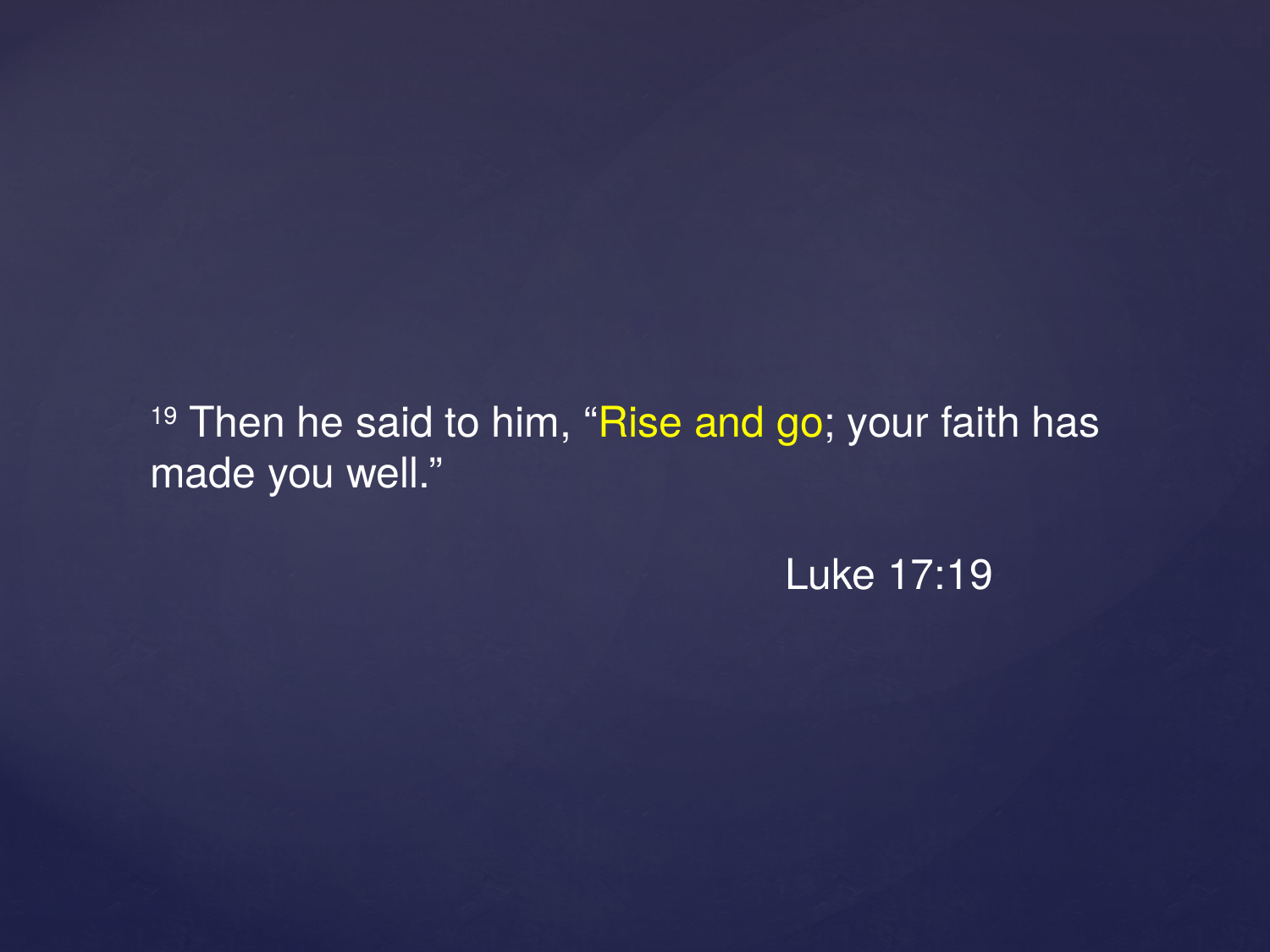

19 Then he said to him, “Rise and go; your faith has made you well.”

					Luke 17:19